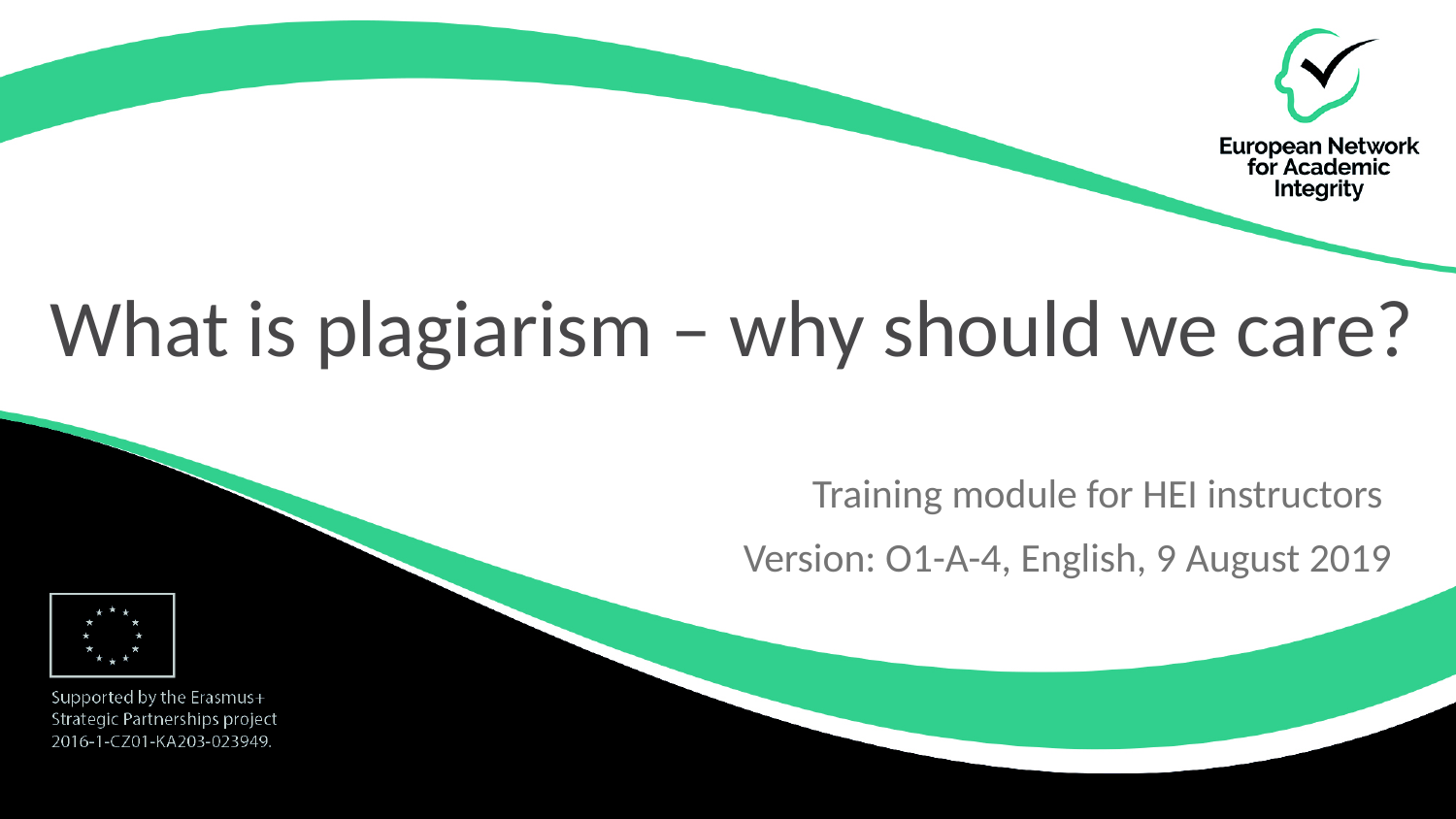

# What is plagiarism – why should we care?
Training module for HEI instructors
Version: O1-A-4, English, 9 August 2019